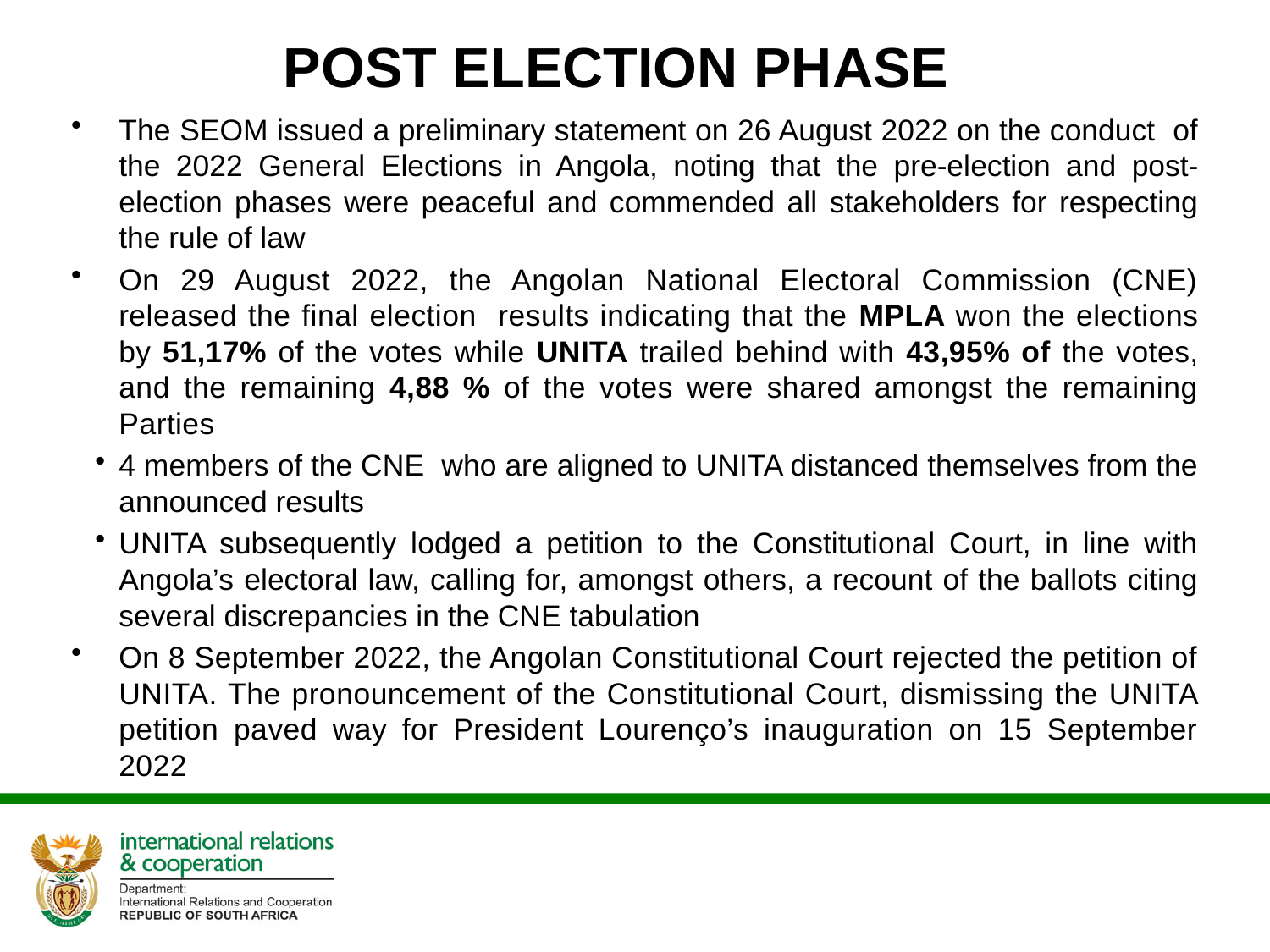

# POST ELECTION PHASE
The SEOM issued a preliminary statement on 26 August 2022 on the conduct  of the 2022 General Elections in Angola, noting that the pre-election and post-election phases were peaceful and commended all stakeholders for respecting the rule of law
On 29 August 2022, the Angolan National Electoral Commission (CNE) released the final election  results indicating that the MPLA won the elections by 51,17% of the votes while UNITA trailed behind with 43,95% of the votes, and the remaining 4,88 % of the votes were shared amongst the remaining Parties
4 members of the CNE  who are aligned to UNITA distanced themselves from the announced results
UNITA subsequently lodged a petition to the Constitutional Court, in line with Angola’s electoral law, calling for, amongst others, a recount of the ballots citing several discrepancies in the CNE tabulation
On 8 September 2022, the Angolan Constitutional Court rejected the petition of UNITA. The pronouncement of the Constitutional Court, dismissing the UNITA petition paved way for President Lourenço’s inauguration on 15 September 2022